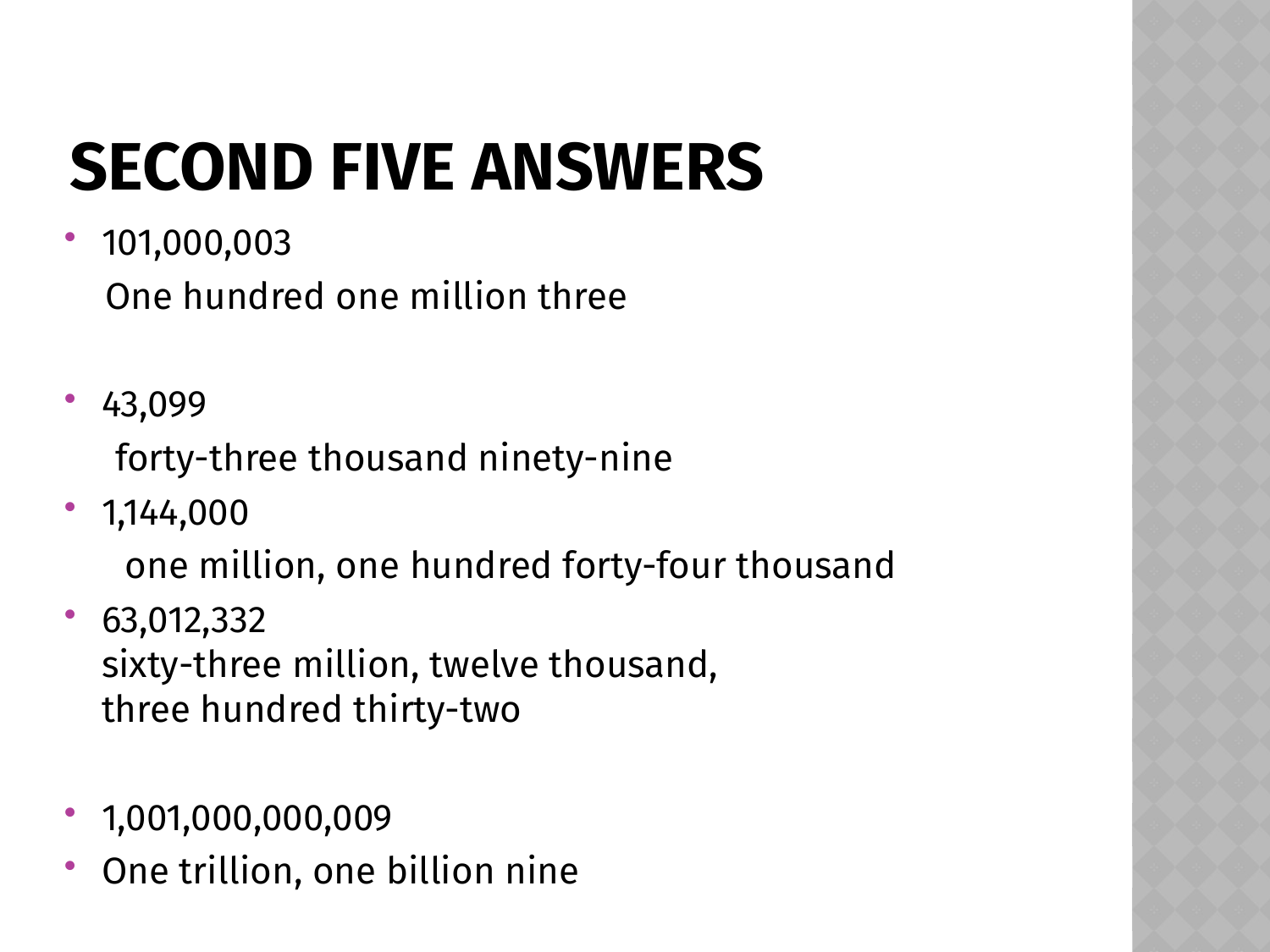

# Second five answers
101,000,003
    One hundred one million three

43,099
     forty-three thousand ninety-nine
1,144,000
      one million, one hundred forty-four thousand
63,012,332
sixty-three million, twelve thousand,
three hundred thirty-two

1,001,000,000,009
One trillion, one billion nine